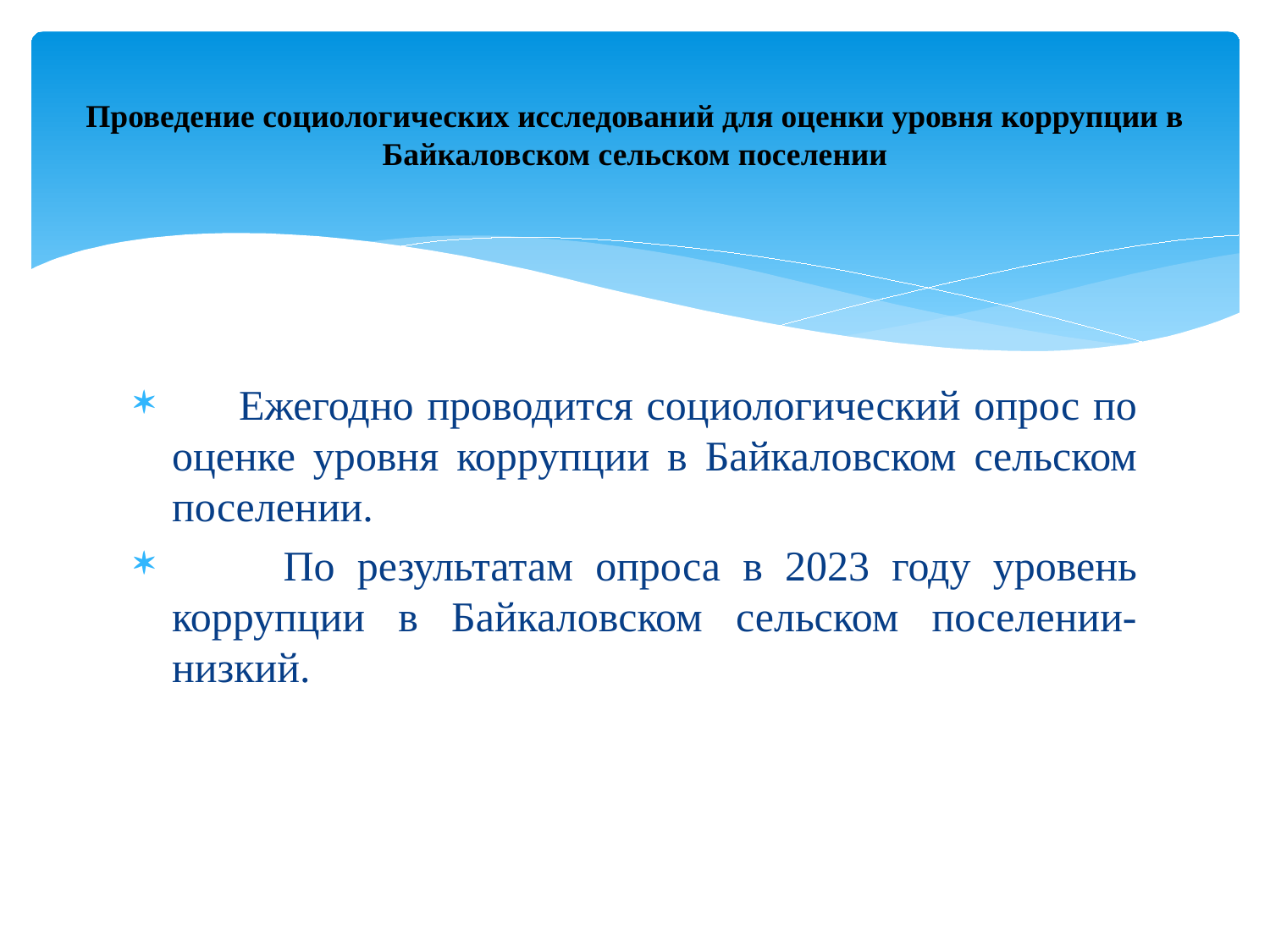

# Проведение социологических исследований для оценки уровня коррупции в Байкаловском сельском поселении
     Ежегодно проводится социологический опрос по оценке уровня коррупции в Байкаловском сельском поселении.
     По результатам опроса в 2023 году уровень коррупции в Байкаловском сельском поселении-низкий.